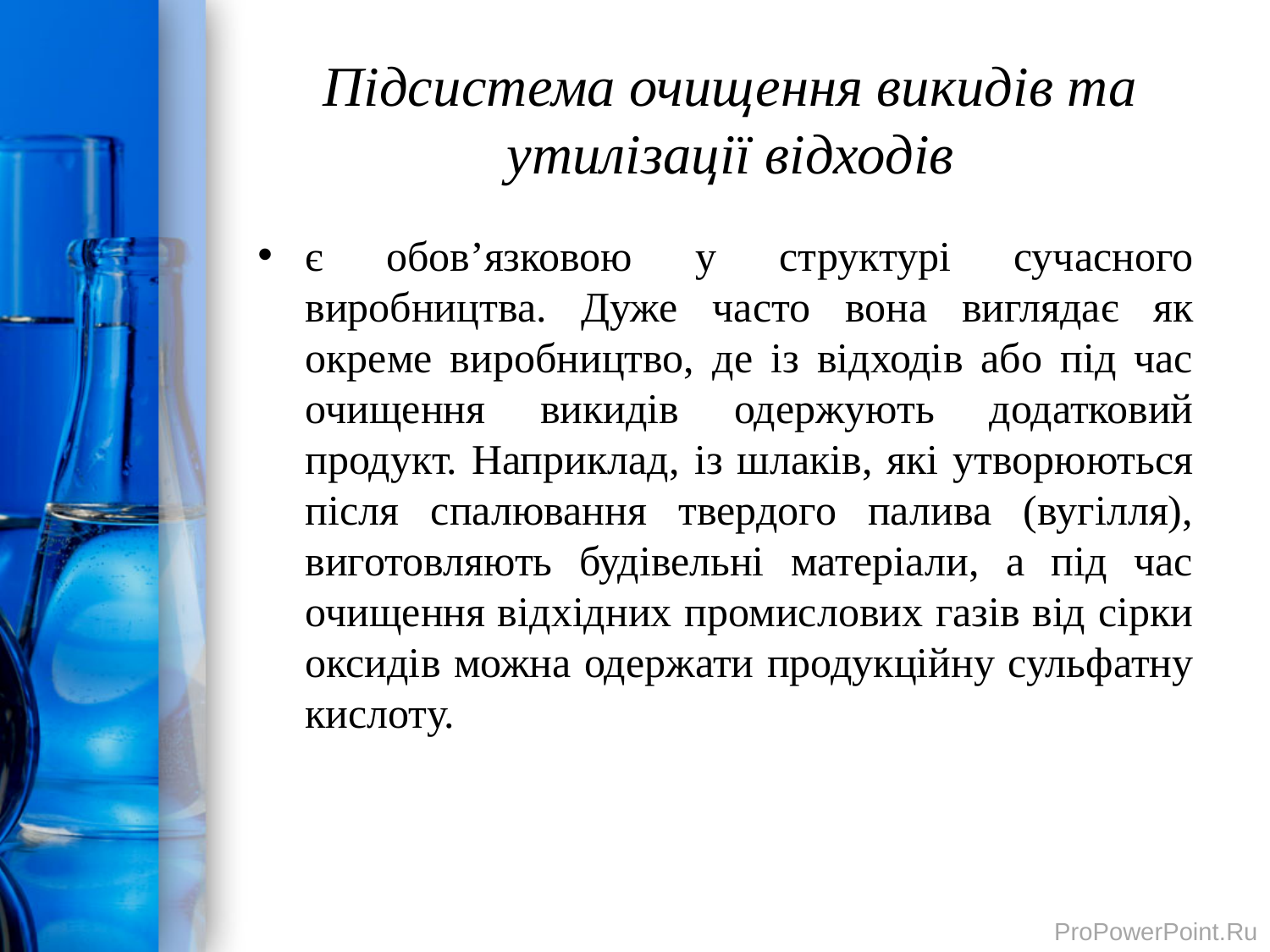

# Підсистема очищення викидів та утилізації відходів
є обов’язковою у структурі сучасного виробництва. Дуже часто вона виглядає як окреме виробництво, де із відходів або під час очищення викидів одержують додатковий продукт. Наприклад, із шлаків, які утворюються після спалювання твердого палива (вугілля), виготовляють будівельні матеріали, а під час очищення відхідних промислових газів від сірки оксидів можна одержати продукційну сульфатну кислоту.